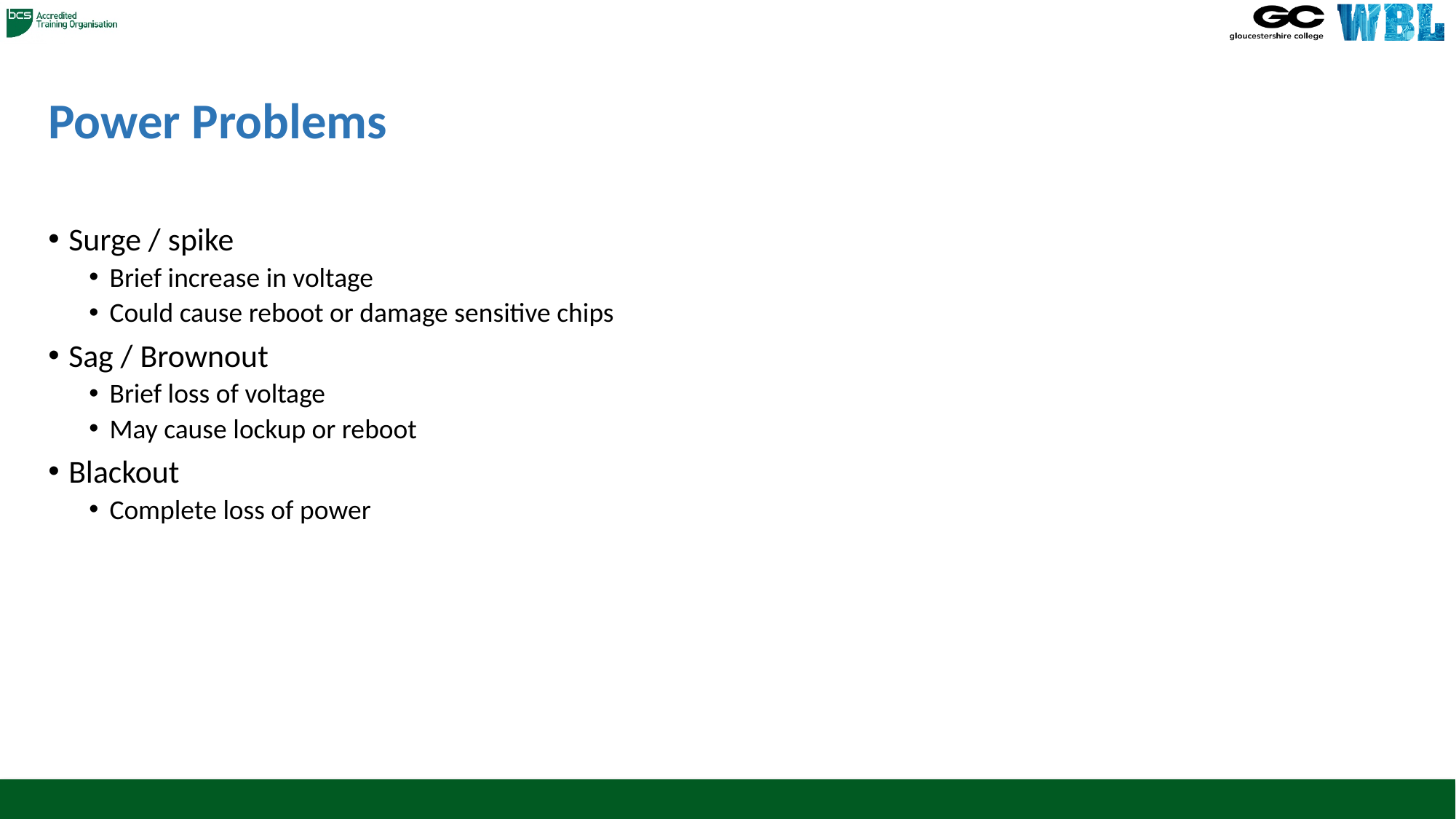

# Power Problems
Surge / spike
Brief increase in voltage
Could cause reboot or damage sensitive chips
Sag / Brownout
Brief loss of voltage
May cause lockup or reboot
Blackout
Complete loss of power